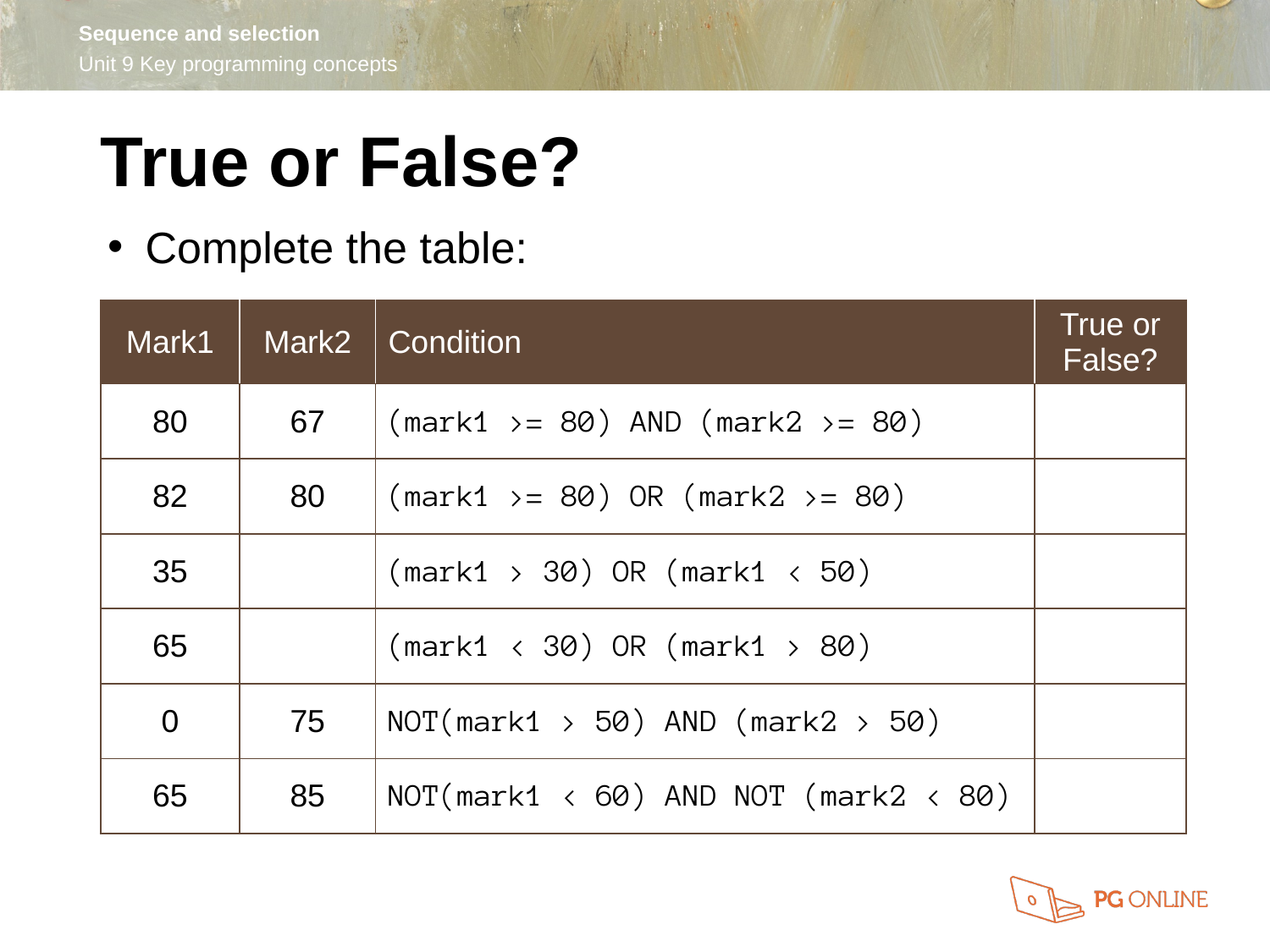

True or False?
Complete the table:
| Mark1 | Mark2 | Condition | True or False? |
| --- | --- | --- | --- |
| 80 | 67 | (mark1 >= 80) AND (mark2 >= 80) |  |
| 82 | 80 | (mark1 >= 80) OR (mark2 >= 80) |  |
| 35 |  | (mark1 > 30) OR (mark1 < 50) |  |
| 65 |  | (mark1 < 30) OR (mark1 > 80) |  |
| 0 | 75 | NOT(mark1 > 50) AND (mark2 > 50) |  |
| 65 | 85 | NOT(mark1 < 60) AND NOT (mark2 < 80) |  |